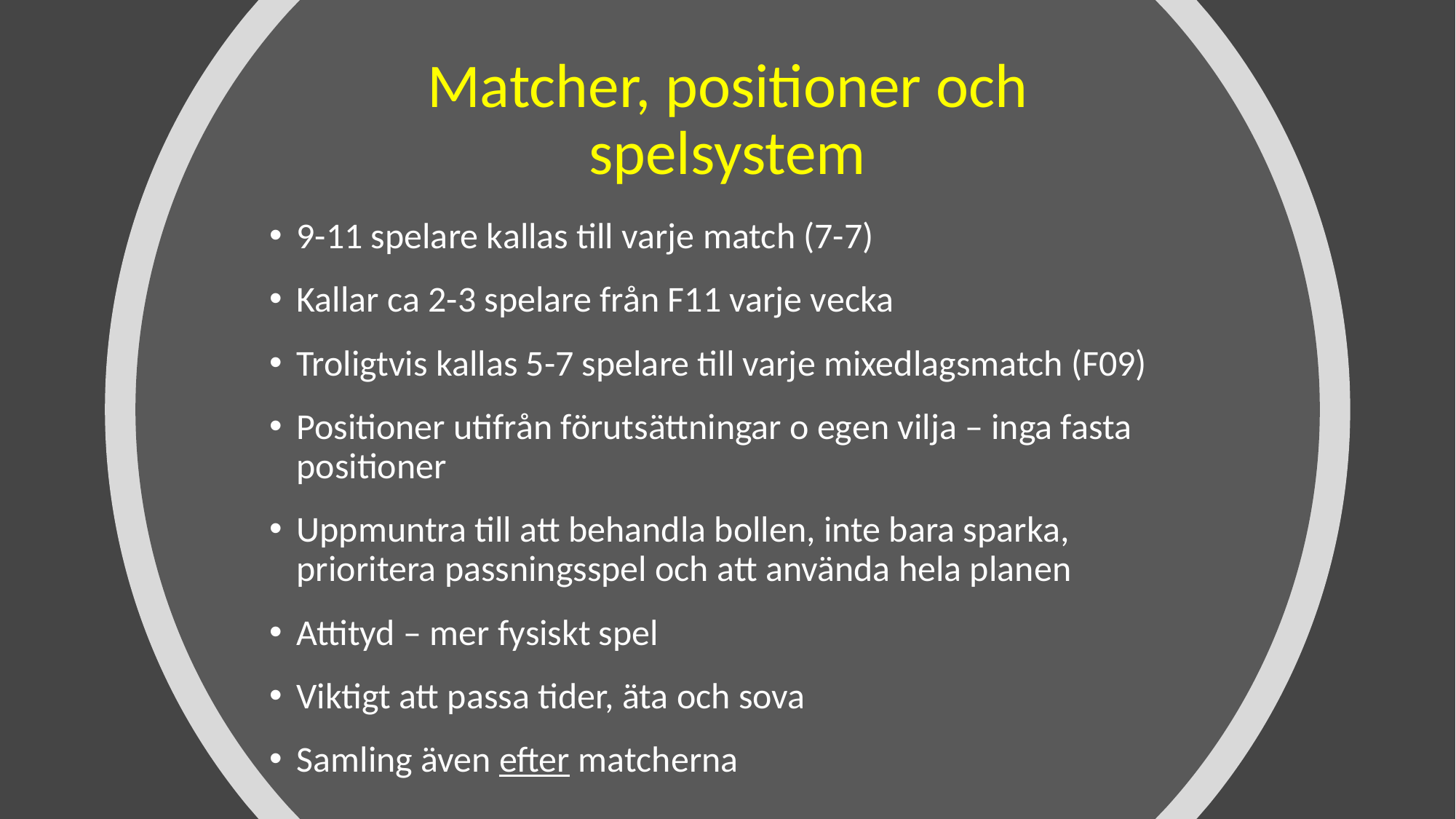

# Matcher, positioner och spelsystem

9-11 spelare kallas till varje match (7-7)
Kallar ca 2-3 spelare från F11 varje vecka
Troligtvis kallas 5-7 spelare till varje mixedlagsmatch (F09)
Positioner utifrån förutsättningar o egen vilja – inga fasta positioner
Uppmuntra till att behandla bollen, inte bara sparka, prioritera passningsspel och att använda hela planen
Attityd – mer fysiskt spel
Viktigt att passa tider, äta och sova
Samling även efter matcherna